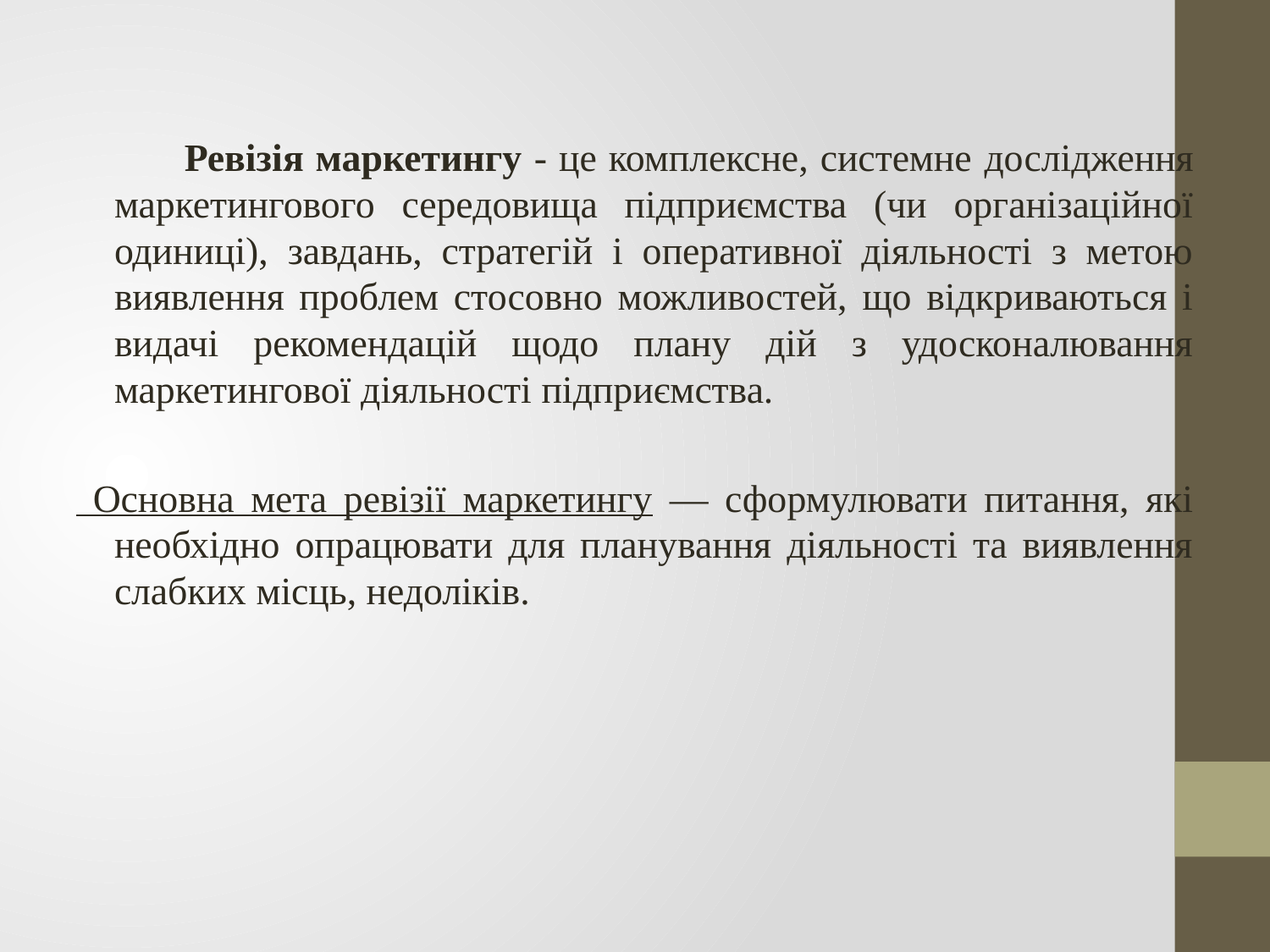

#
         Ревізія маркетингу - це комплексне, системне дослідження маркетингового середовища підприємства (чи організаційної одиниці), завдань, стратегій і оперативної діяльності з метою виявлення проблем стосовно можливостей, що відкриваються і видачі рекомендацій щодо плану дій з удосконалювання маркетингової діяльності підприємства.

 Основна мета ревізії маркетингу — сформулювати питання, які необхідно опрацювати для планування діяльності та виявлення слабких місць, недоліків.